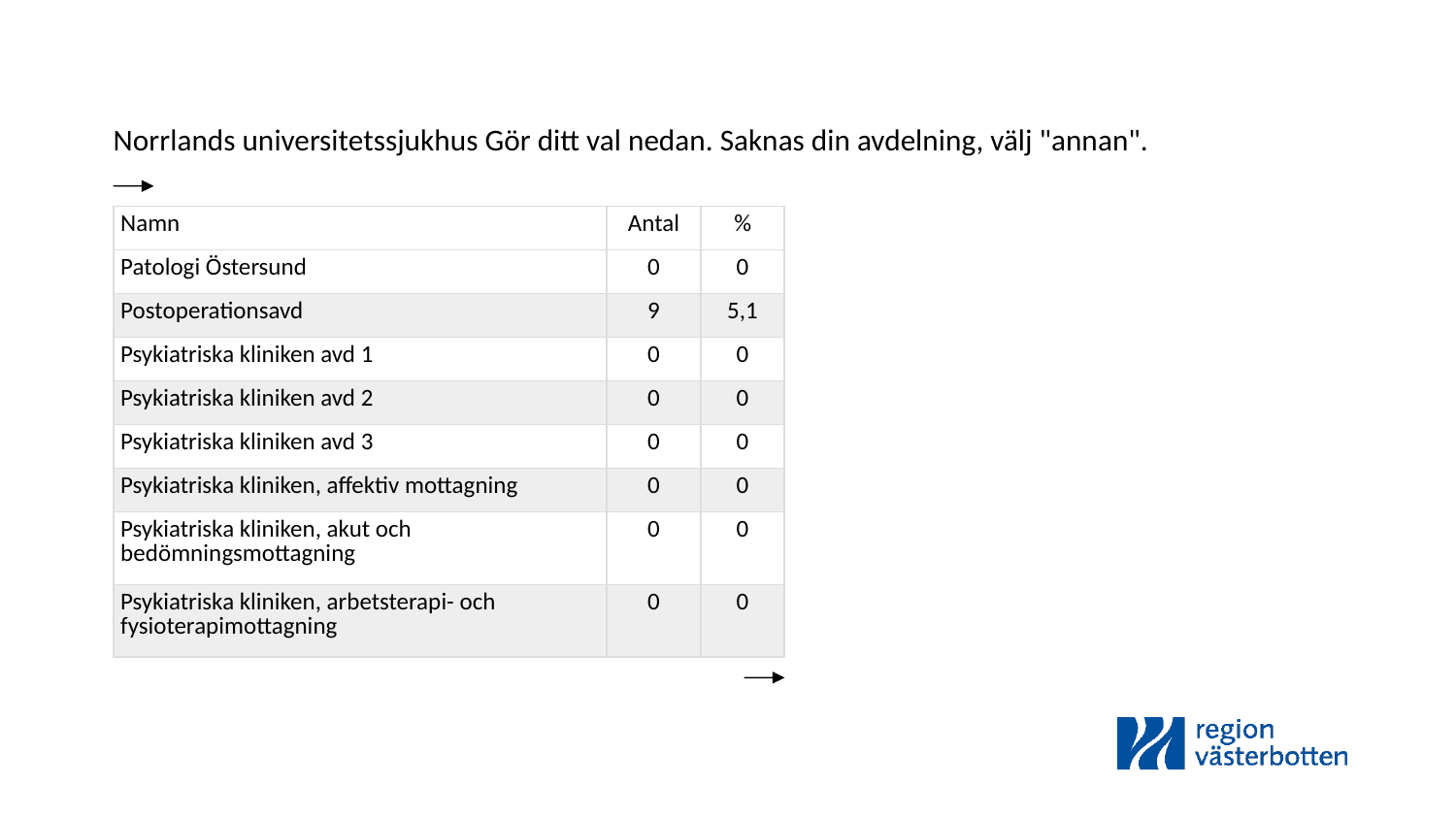

Norrlands universitetssjukhus Gör ditt val nedan. Saknas din avdelning, välj "annan".

| Namn | Antal | % |
| --- | --- | --- |
| Patologi Östersund | 0 | 0 |
| Postoperationsavd | 9 | 5,1 |
| Psykiatriska kliniken avd 1 | 0 | 0 |
| Psykiatriska kliniken avd 2 | 0 | 0 |
| Psykiatriska kliniken avd 3 | 0 | 0 |
| Psykiatriska kliniken, affektiv mottagning | 0 | 0 |
| Psykiatriska kliniken, akut och bedömningsmottagning | 0 | 0 |
| Psykiatriska kliniken, arbetsterapi- och fysioterapimottagning | 0 | 0 |